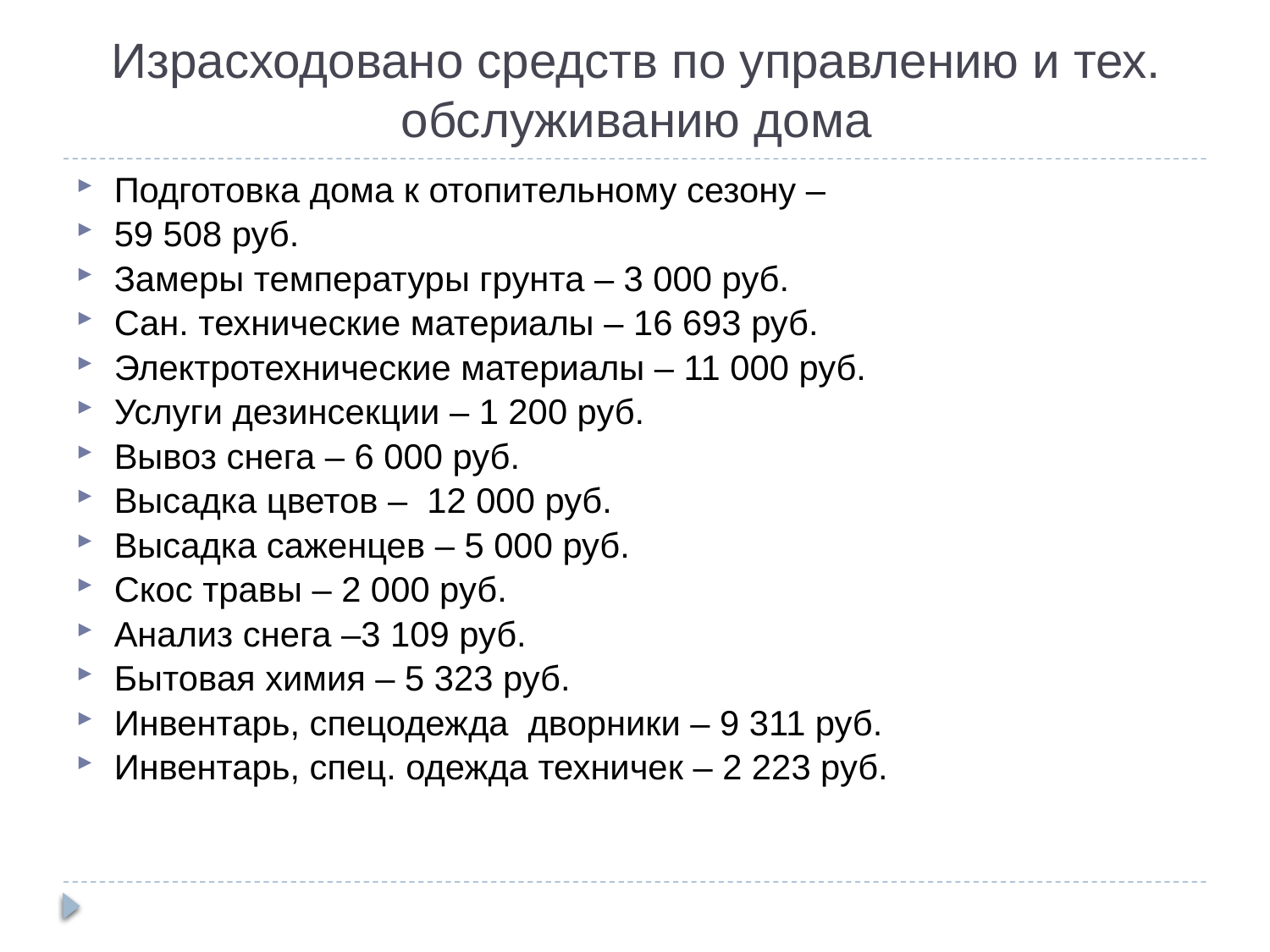

Подготовка дома к отопительному сезону –
59 508 руб.
Замеры температуры грунта – 3 000 руб.
Сан. технические материалы – 16 693 руб.
Электротехнические материалы – 11 000 руб.
Услуги дезинсекции – 1 200 руб.
Вывоз снега – 6 000 руб.
Высадка цветов –  12 000 руб.
Высадка саженцев – 5 000 руб.
Скос травы – 2 000 руб.
Анализ снега –3 109 руб.
Бытовая химия – 5 323 руб.
Инвентарь, спецодежда  дворники – 9 311 руб.
Инвентарь, спец. одежда техничек – 2 223 руб.

Израсходовано средств по управлению и тех. обслуживанию дома